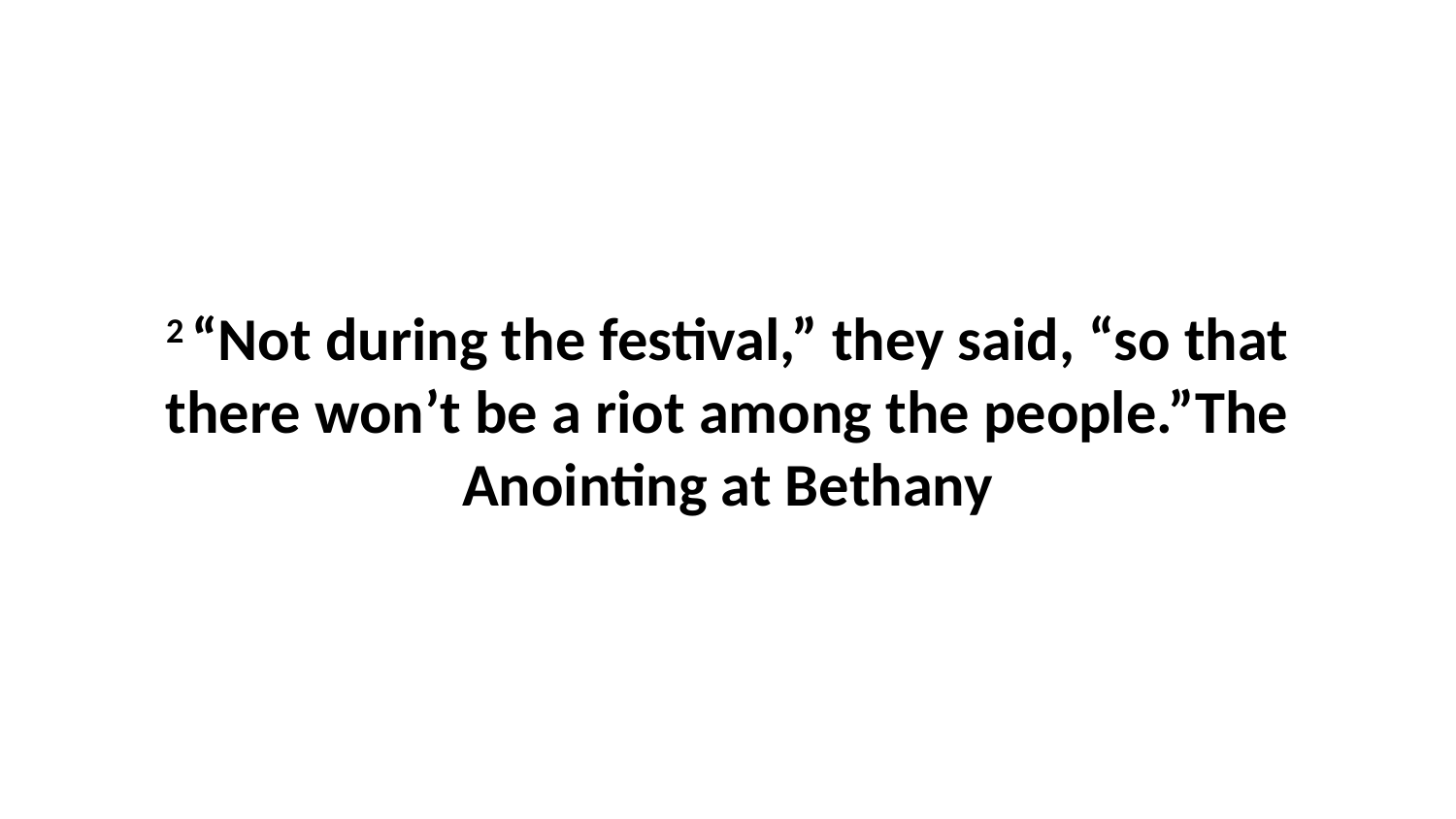

2 “Not during the festival,” they said, “so that there won’t be a riot among the people.”The Anointing at Bethany